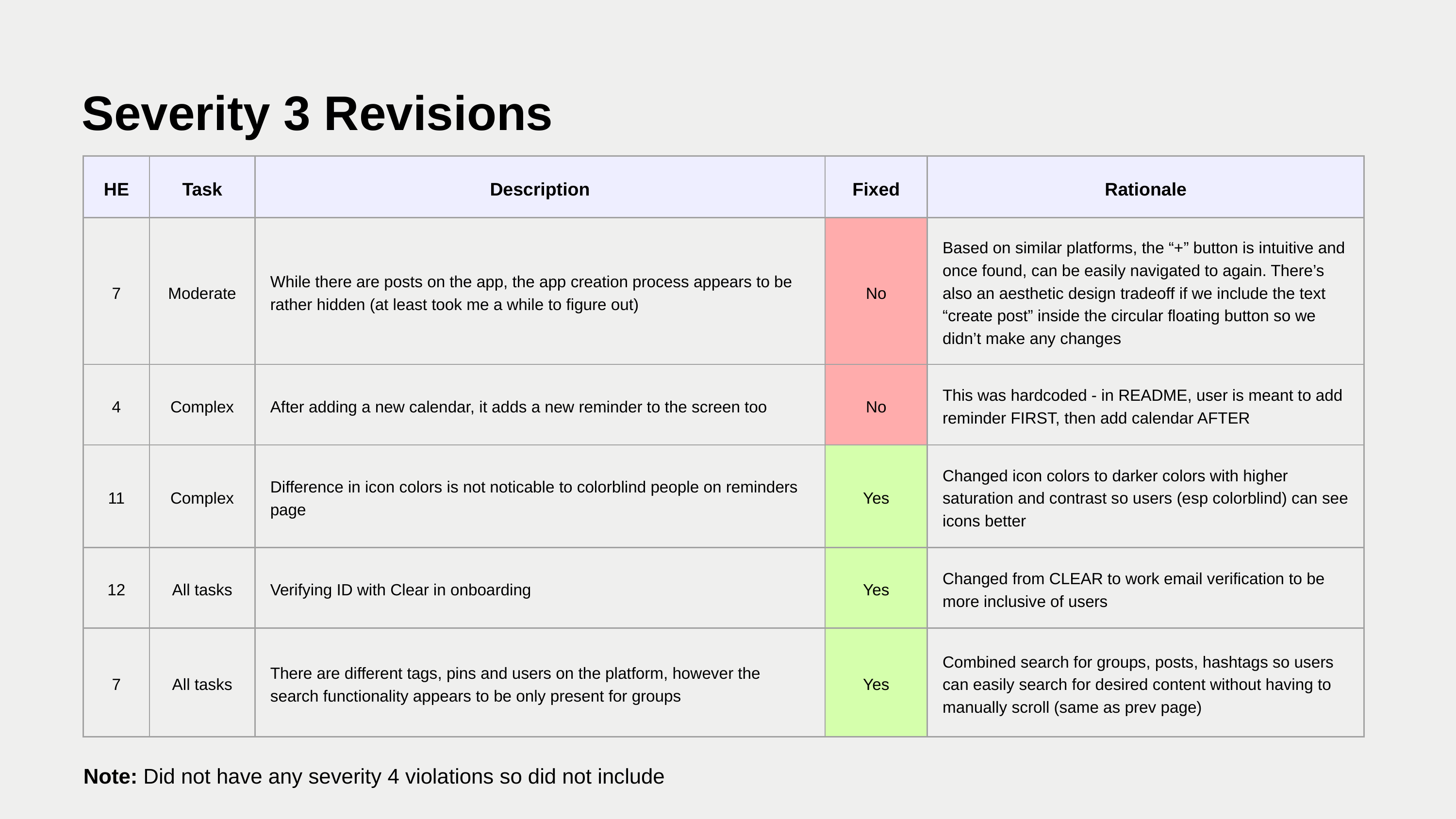

Severity 3 Revisions
| HE | Task | Description | Fixed | Rationale |
| --- | --- | --- | --- | --- |
| 7 | Moderate | While there are posts on the app, the app creation process appears to be rather hidden (at least took me a while to figure out) | No | Based on similar platforms, the “+” button is intuitive and once found, can be easily navigated to again. There’s also an aesthetic design tradeoff if we include the text “create post” inside the circular floating button so we didn’t make any changes |
| 4 | Complex | After adding a new calendar, it adds a new reminder to the screen too | No | This was hardcoded - in README, user is meant to add reminder FIRST, then add calendar AFTER |
| 11 | Complex | Difference in icon colors is not noticable to colorblind people on reminders page | Yes | Changed icon colors to darker colors with higher saturation and contrast so users (esp colorblind) can see icons better |
| 12 | All tasks | Verifying ID with Clear in onboarding | Yes | Changed from CLEAR to work email verification to be more inclusive of users |
| 7 | All tasks | There are different tags, pins and users on the platform, however the search functionality appears to be only present for groups | Yes | Combined search for groups, posts, hashtags so users can easily search for desired content without having to manually scroll (same as prev page) |
Note: Did not have any severity 4 violations so did not include